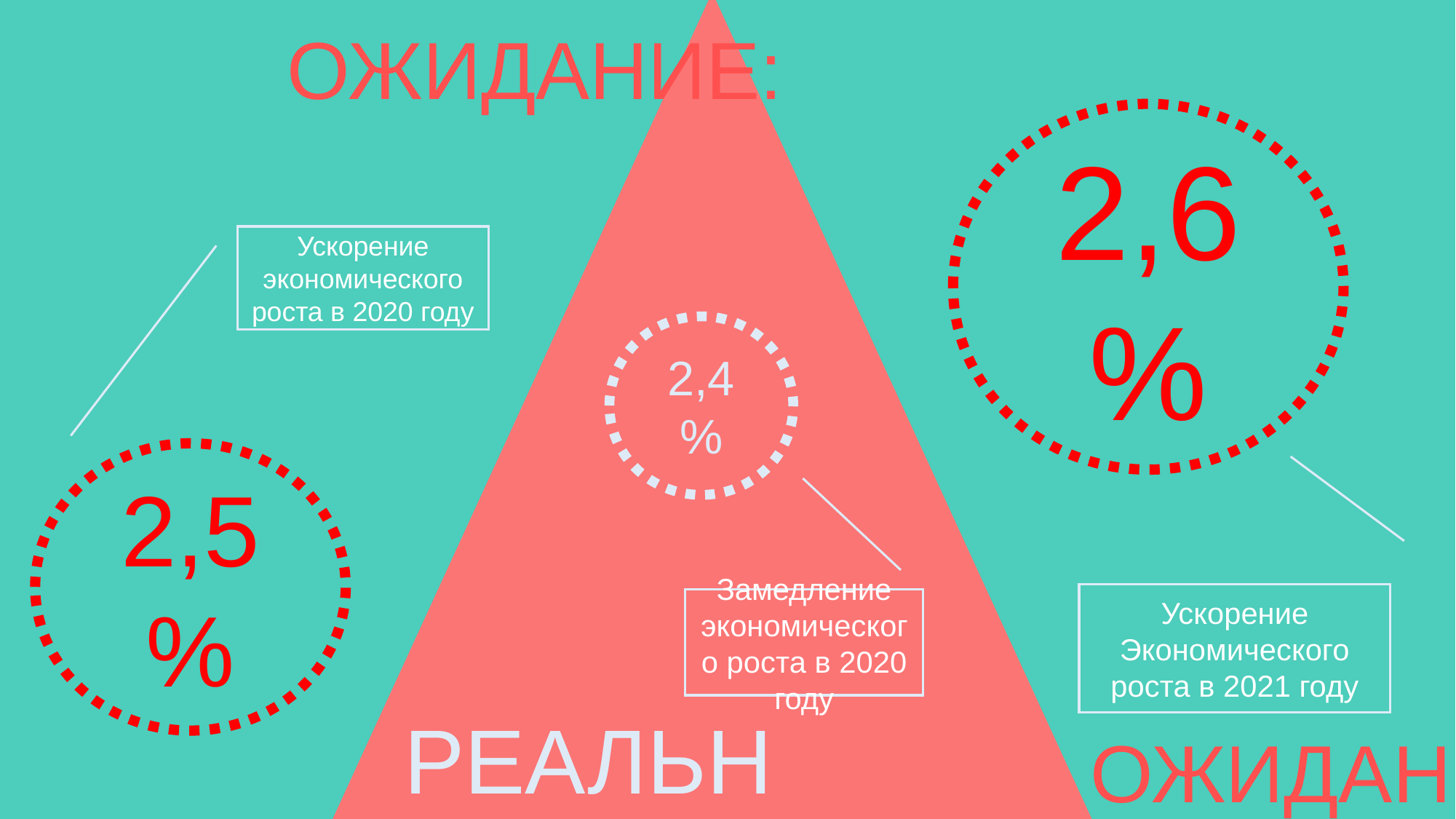

ОЖИДАНИЕ:

#
2,6%
Ускорение экономического роста в 2020 году
2,4%
2,5%
Ускорение Экономического роста в 2021 году
Замедление экономического роста в 2020 году
ОЖИДАНИЕ:
РЕАЛЬНОСТЬ: